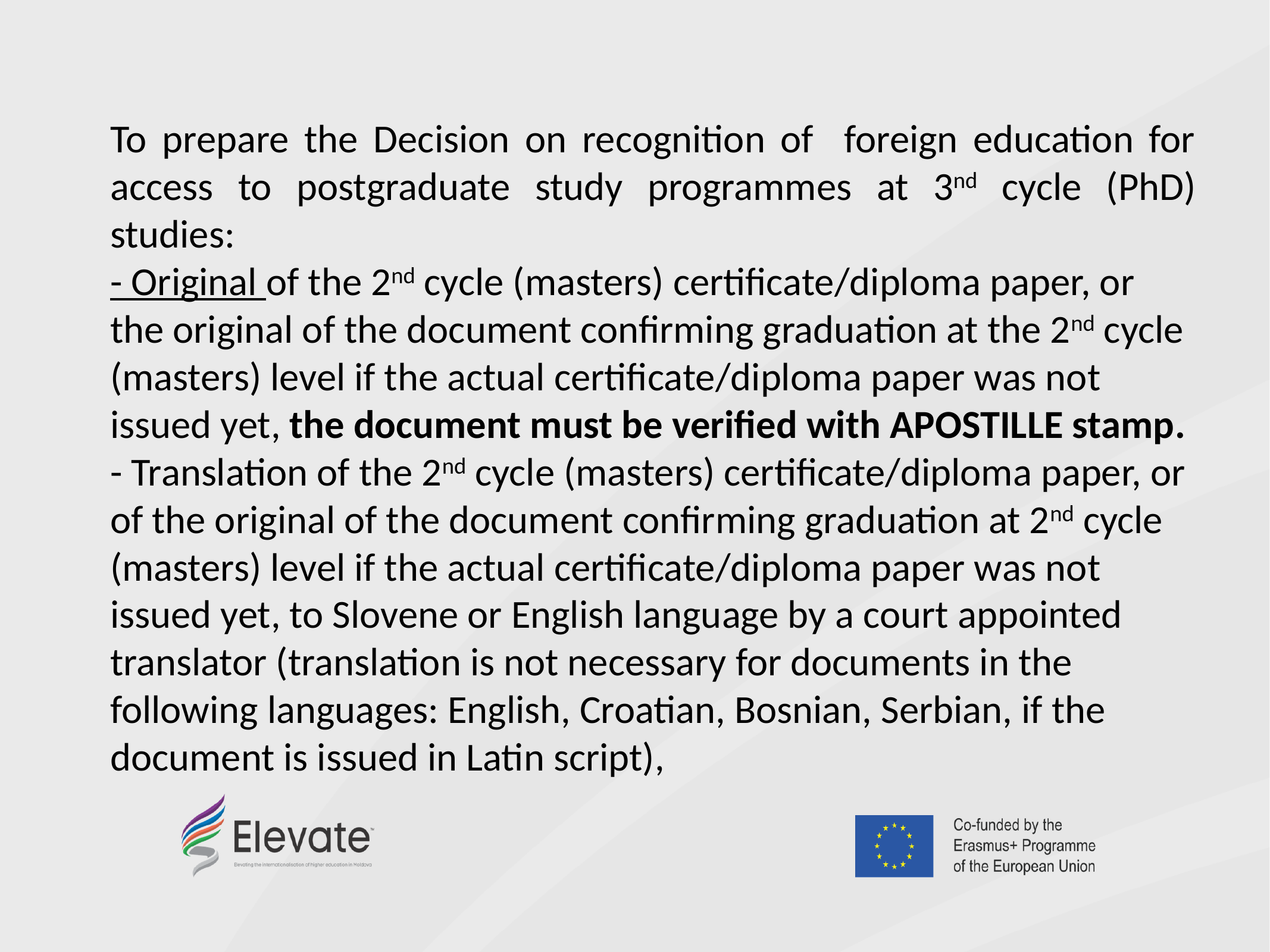

To prepare the Decision on recognition of  foreign education for access to postgraduate study programmes at 3nd cycle (PhD) studies:
- Original of the 2nd cycle (masters) certificate/diploma paper, or the original of the document confirming graduation at the 2nd cycle (masters) level if the actual certificate/diploma paper was not issued yet, the document must be verified with APOSTILLE stamp.
- Translation of the 2nd cycle (masters) certificate/diploma paper, or of the original of the document confirming graduation at 2nd cycle (masters) level if the actual certificate/diploma paper was not issued yet, to Slovene or English language by a court appointed translator (translation is not necessary for documents in the following languages: English, Croatian, Bosnian, Serbian, if the document is issued in Latin script),